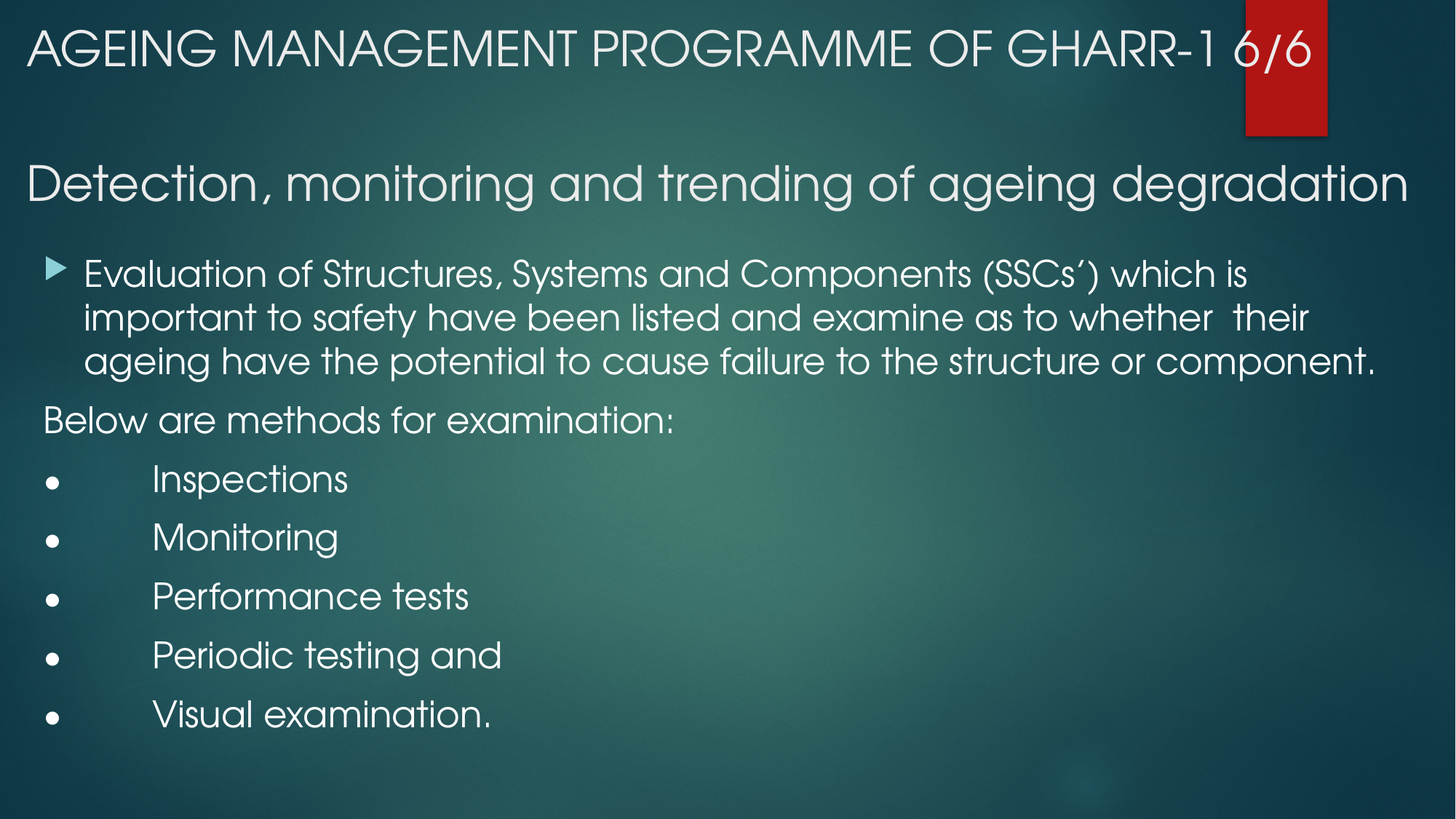

# AGEING MANAGEMENT PROGRAMME OF GHARR-1 6/6 Detection, monitoring and trending of ageing degradation
Evaluation of Structures, Systems and Components (SSCs’) which is important to safety have been listed and examine as to whether  their ageing have the potential to cause failure to the structure or component.
Below are methods for examination:
•	Inspections
•	Monitoring
•	Performance tests
•	Periodic testing and
•	Visual examination.